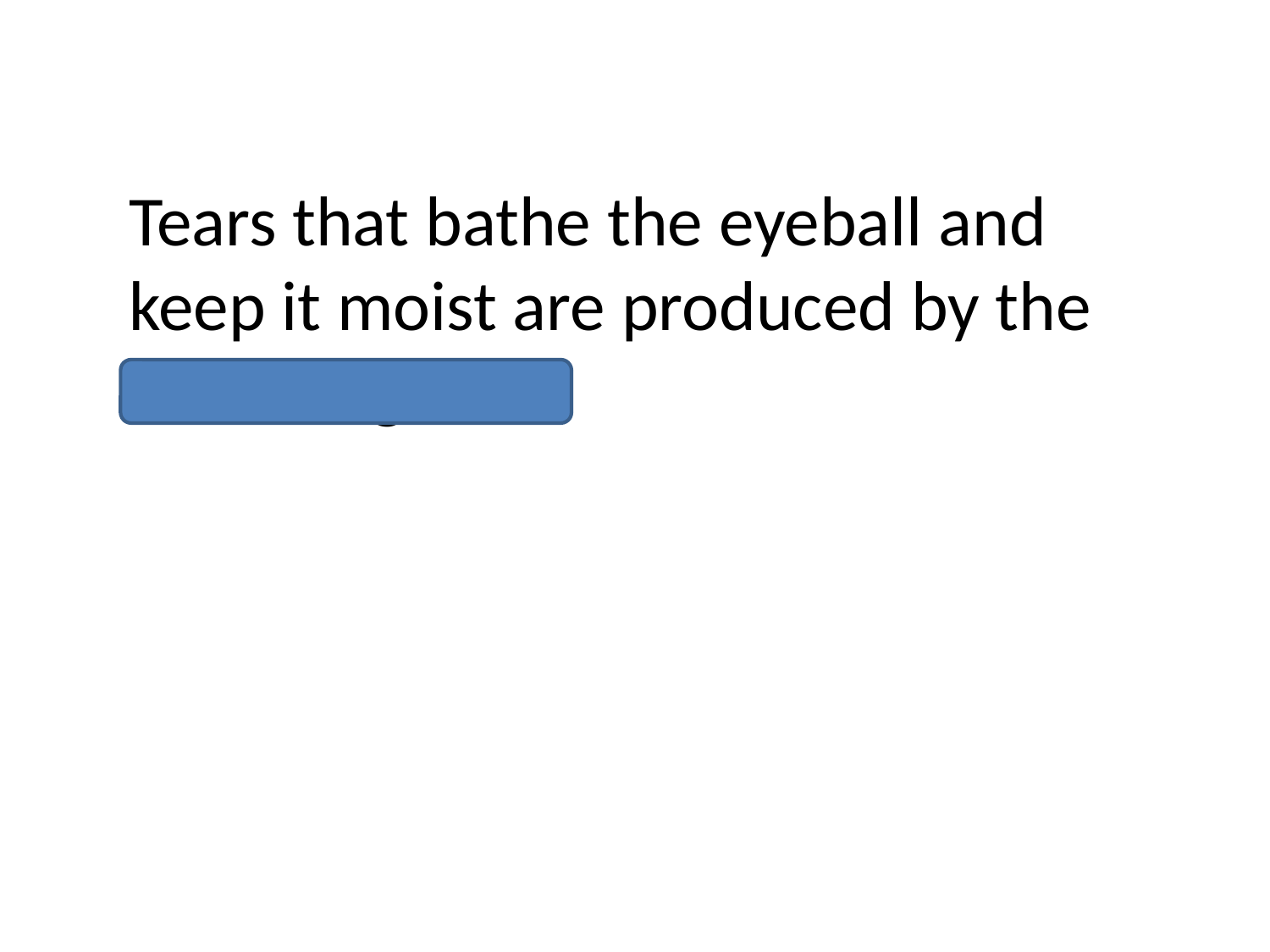

Tears that bathe the eyeball and keep it moist are produced by the lacrimal glands.